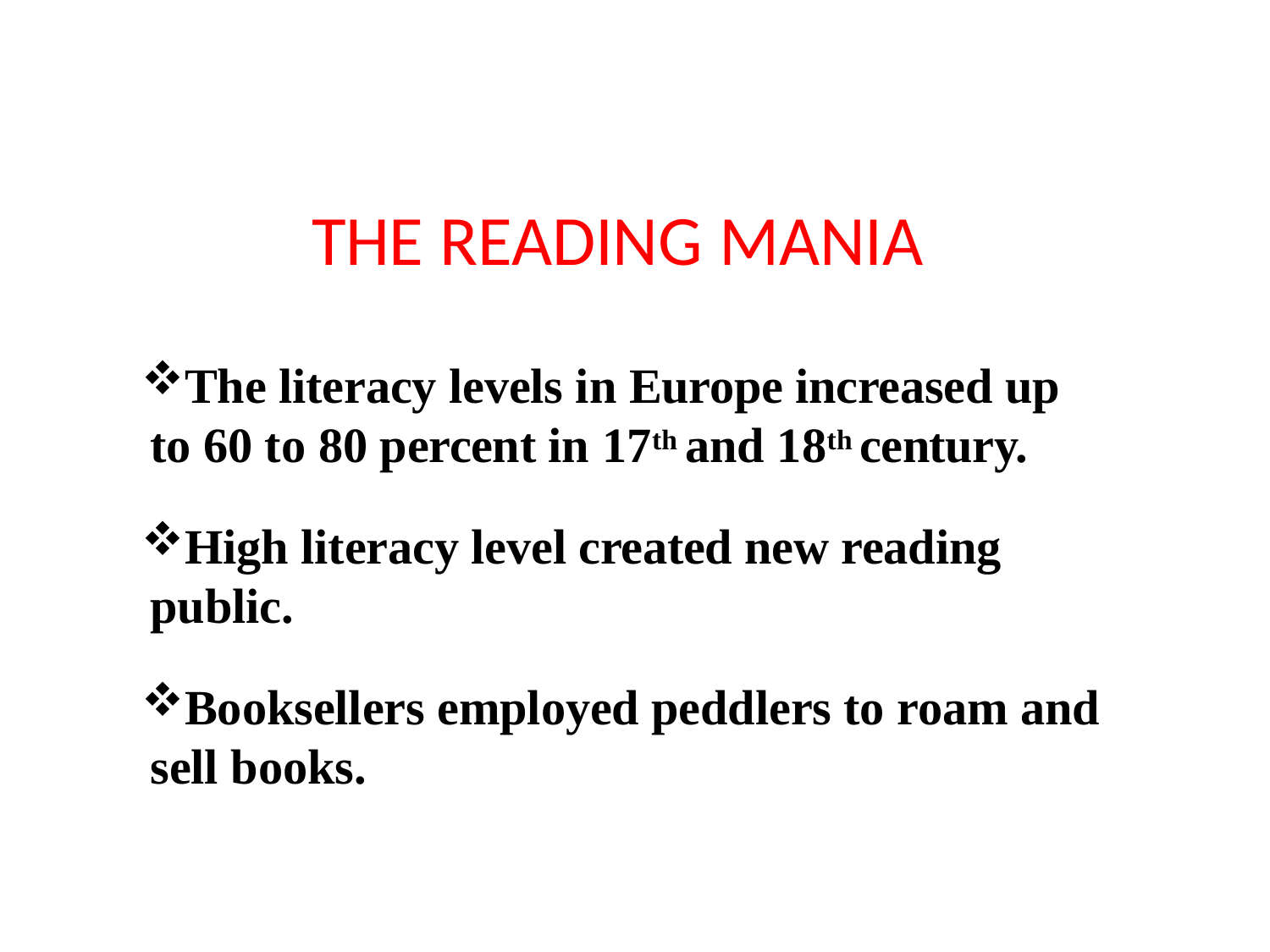

# THE READING MANIA
The literacy levels in Europe increased up  to 60 to 80 percent in 17th and 18th century.
High literacy level created new reading  public.
Booksellers employed peddlers to roam and  sell books.